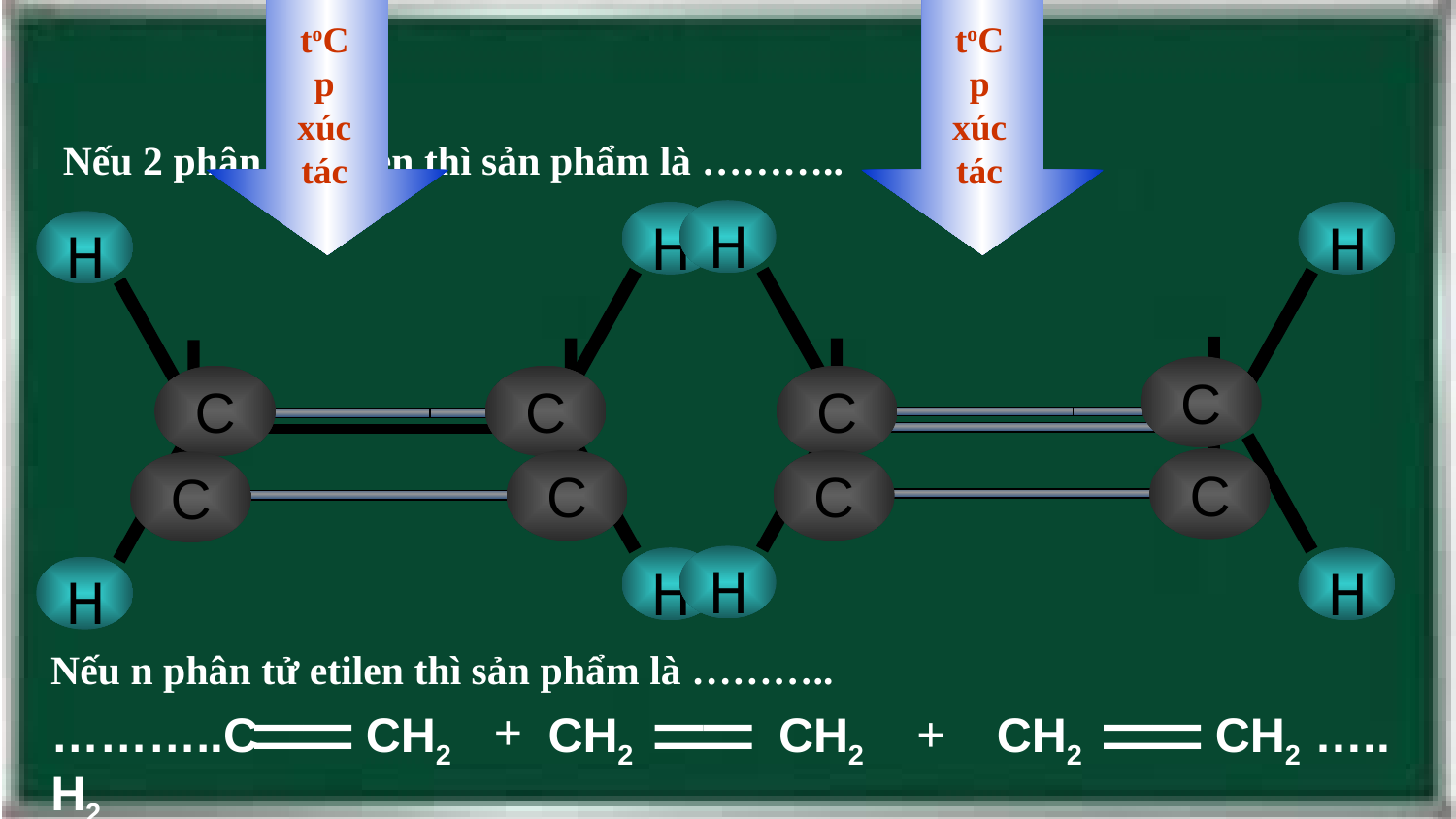

toC
p
xúc tác

toC
p
xúc tác
Nếu 2 phân tử etilen thì sản phẩm là ………..

H

H

H

H

H

H

H

H
C
C
C
C

C
C
C
C

Nếu n phân tử etilen thì sản phẩm là ………..
+
+
………..CH2
CH2
CH2
CH2
CH2
CH2 …..